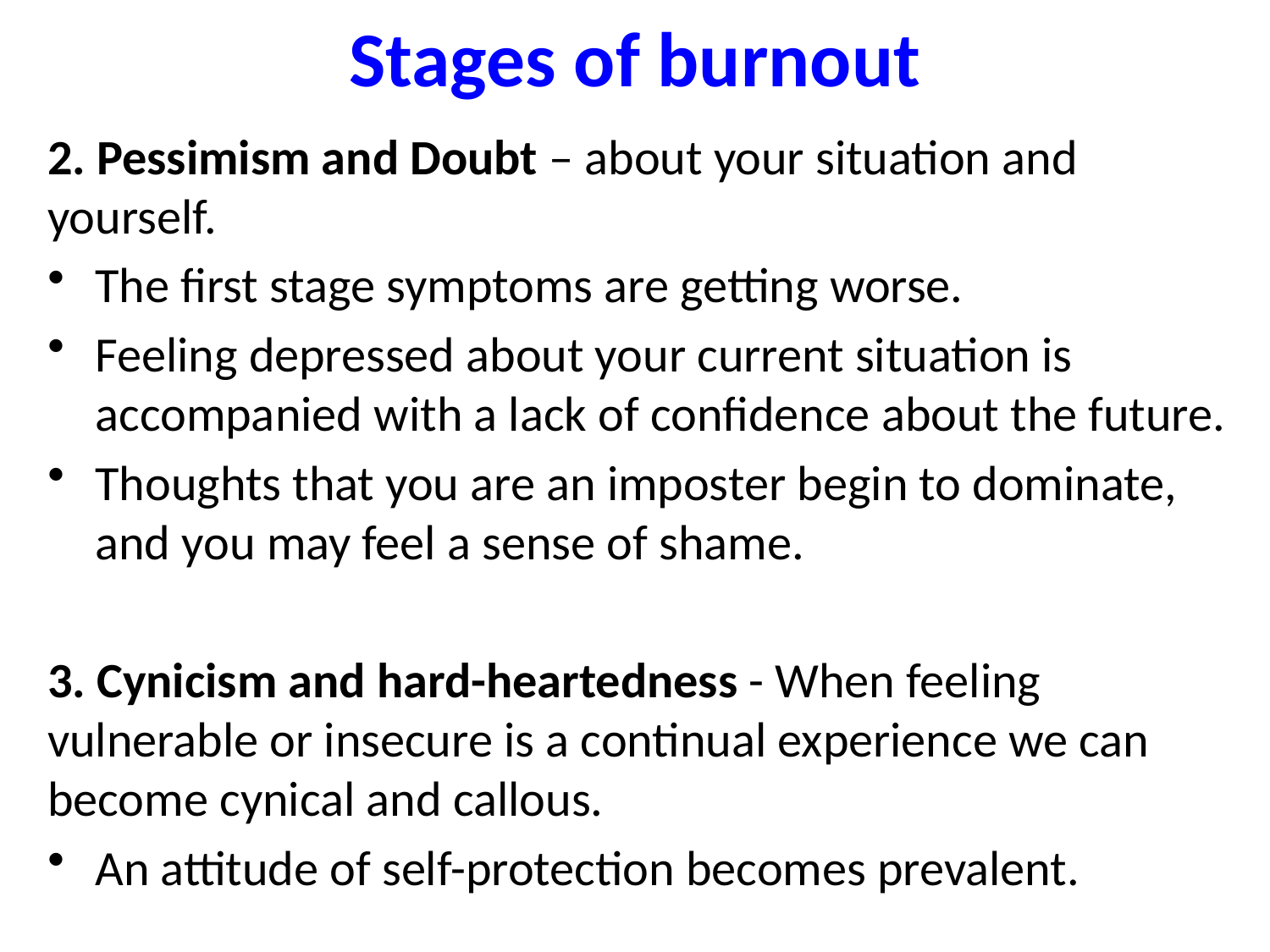

# Stages of burnout
2. Pessimism and Doubt – about your situation and yourself.
The first stage symptoms are getting worse.
Feeling depressed about your current situation is accompanied with a lack of confidence about the future.
Thoughts that you are an imposter begin to dominate, and you may feel a sense of shame.

3. Cynicism and hard-heartedness - When feeling vulnerable or insecure is a continual experience we can become cynical and callous.
An attitude of self-protection becomes prevalent.